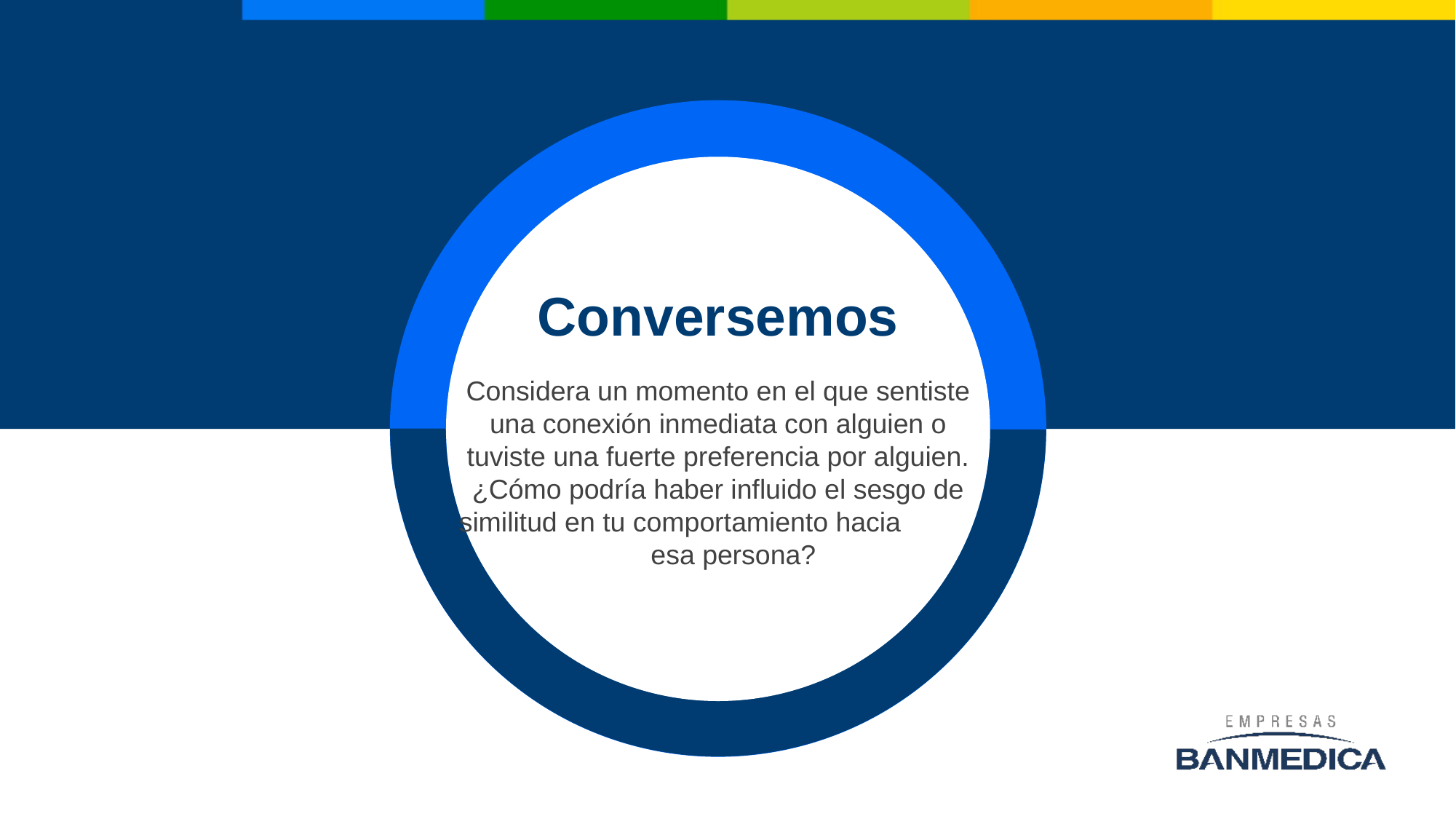

Conversemos
Considera un momento en el que sentiste una conexión inmediata con alguien o tuviste una fuerte preferencia por alguien. ¿Cómo podría haber influido el sesgo de similitud en tu comportamiento hacia               esa persona?